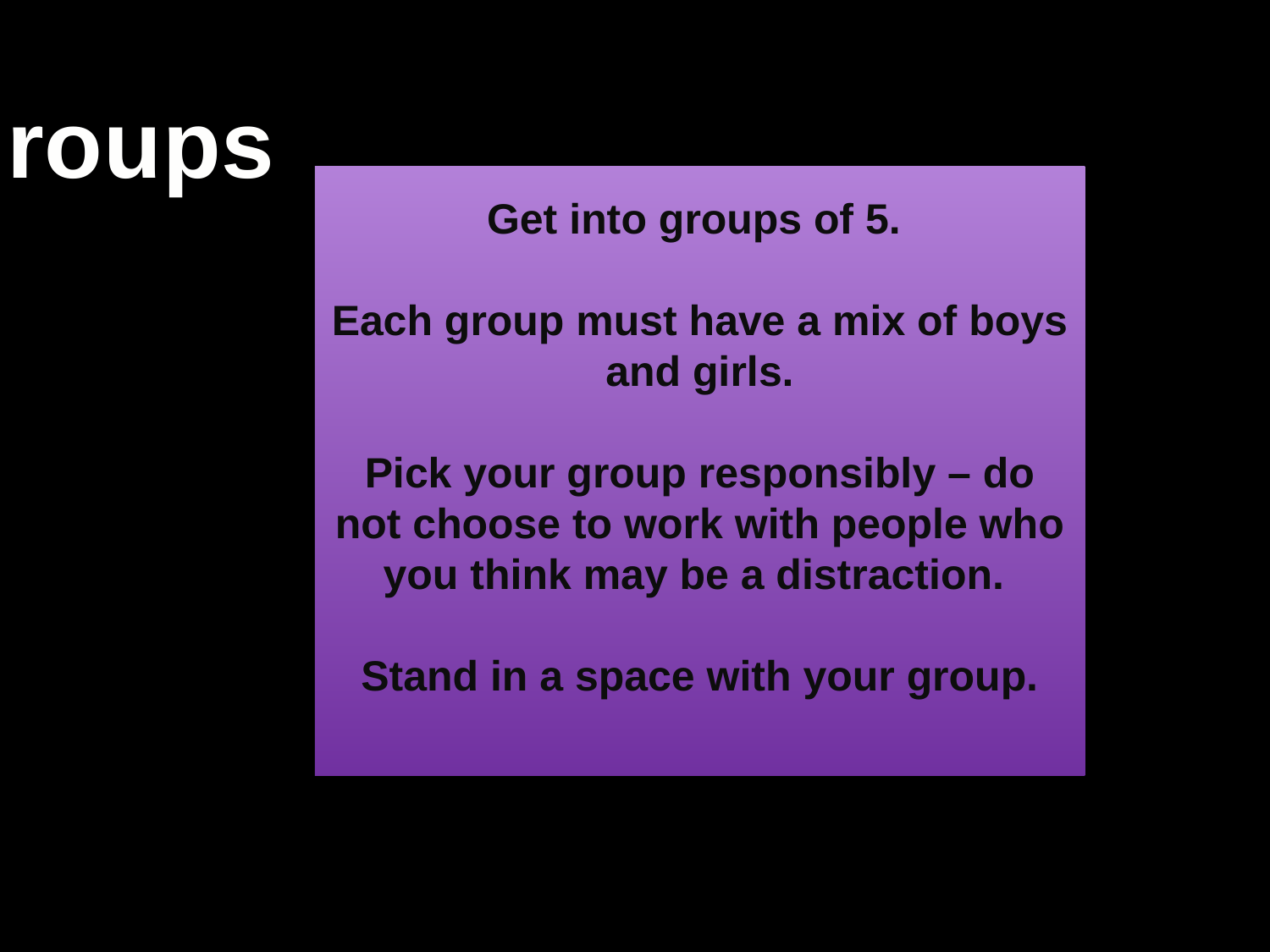

Groups
Get into groups of 5.

Each group must have a mix of boys and girls.

Pick your group responsibly – do not choose to work with people who you think may be a distraction.

Stand in a space with your group.